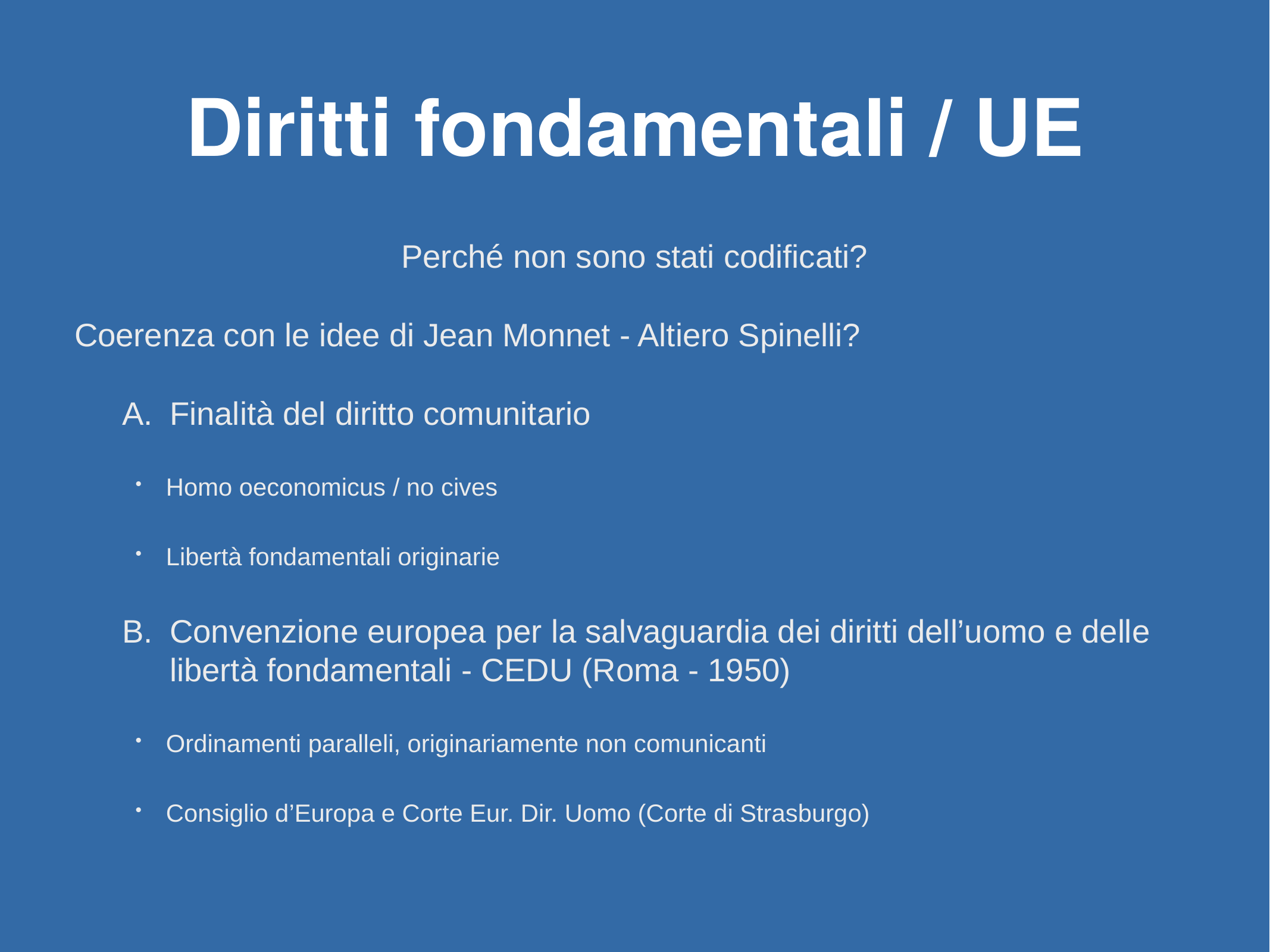

# Diritti fondamentali / UE
Perché non sono stati codificati?
Coerenza con le idee di Jean Monnet - Altiero Spinelli?
Finalità del diritto comunitario
Homo oeconomicus / no cives
Libertà fondamentali originarie
Convenzione europea per la salvaguardia dei diritti dell’uomo e delle libertà fondamentali - CEDU (Roma - 1950)
Ordinamenti paralleli, originariamente non comunicanti
Consiglio d’Europa e Corte Eur. Dir. Uomo (Corte di Strasburgo)